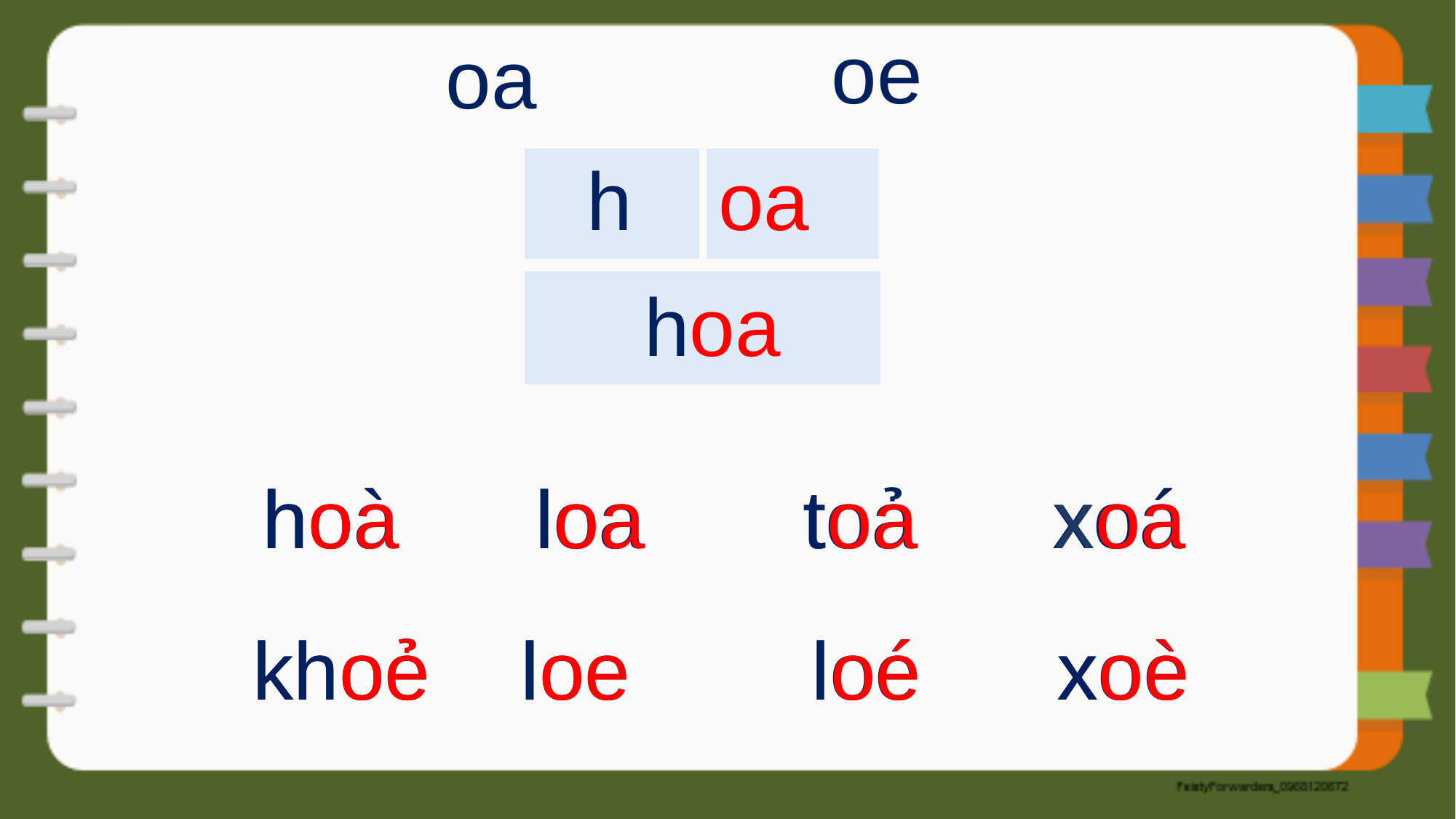

oe
oa
h
oa

hoa

hoà      loa       toả      xoá
hoa      loa       toa      xoa
khoẻ    loe        loé      xoè
khoẻ    loe        loé      xoè